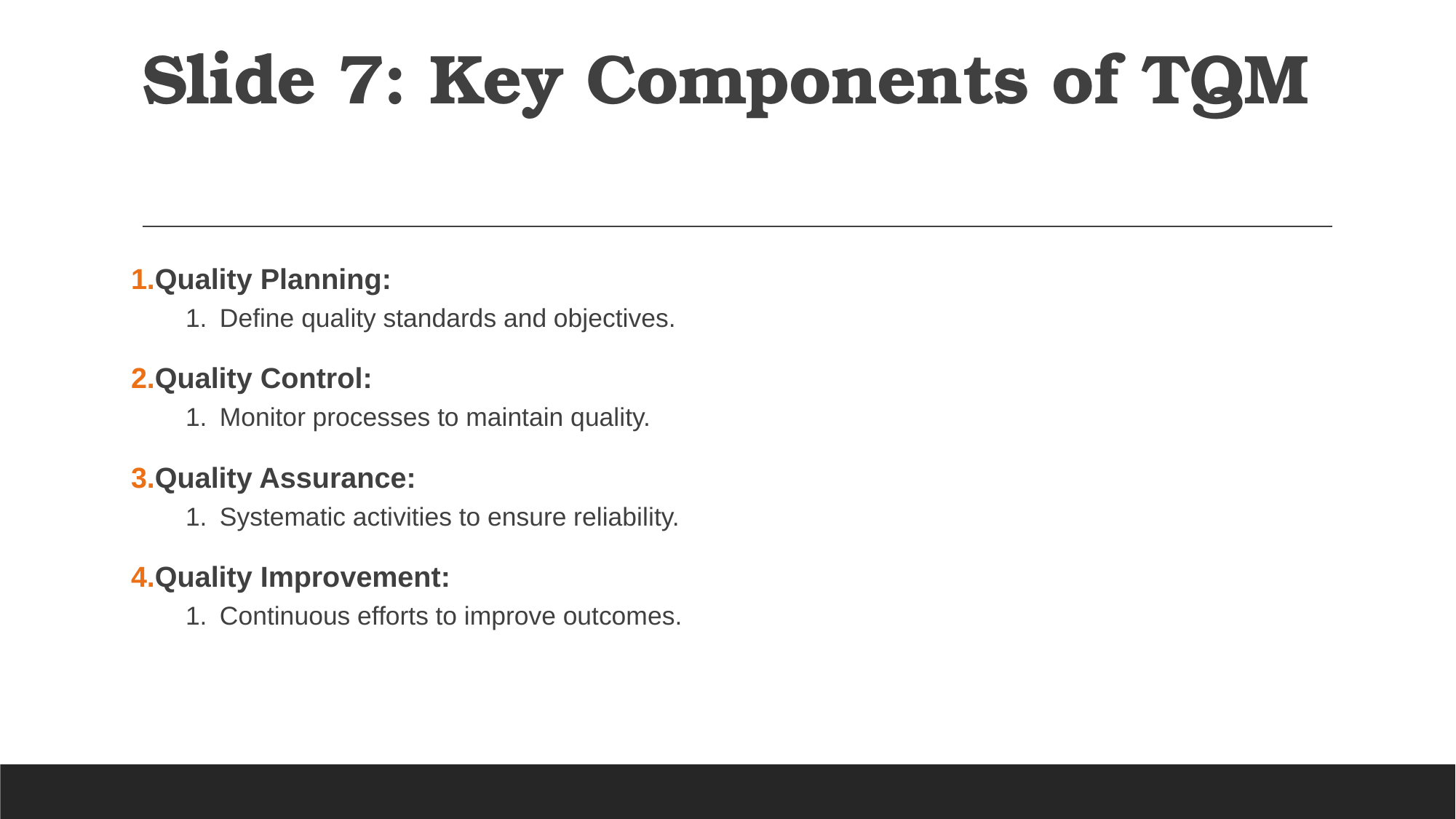

# Slide 7: Key Components of TQM
Quality Planning:
Define quality standards and objectives.
Quality Control:
Monitor processes to maintain quality.
Quality Assurance:
Systematic activities to ensure reliability.
Quality Improvement:
Continuous efforts to improve outcomes.